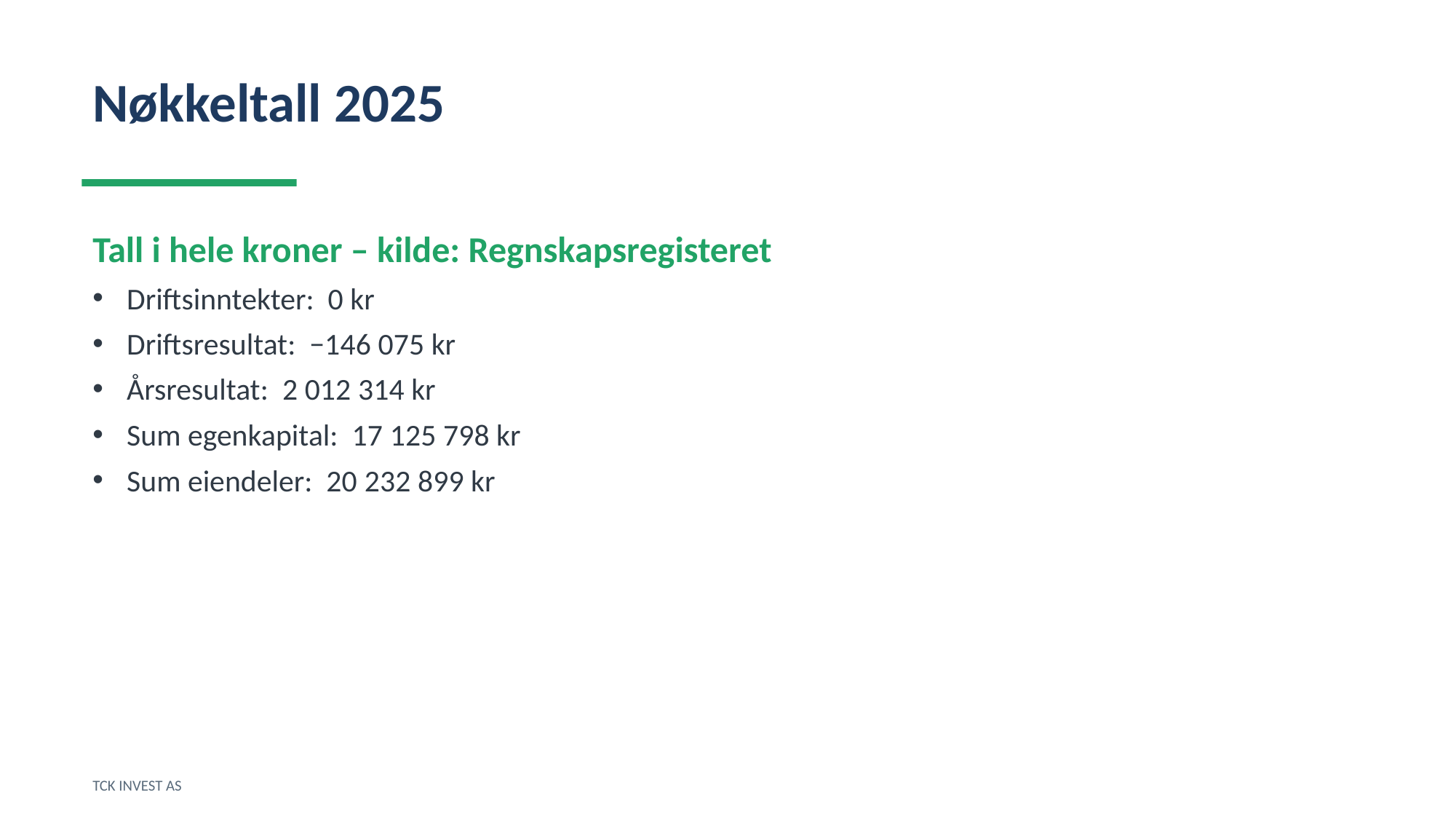

Nøkkeltall 2025

Tall i hele kroner – kilde: Regnskapsregisteret
Driftsinntekter:  0 kr
Driftsresultat:  −146 075 kr
Årsresultat:  2 012 314 kr
Sum egenkapital:  17 125 798 kr
Sum eiendeler:  20 232 899 kr
TCK INVEST AS